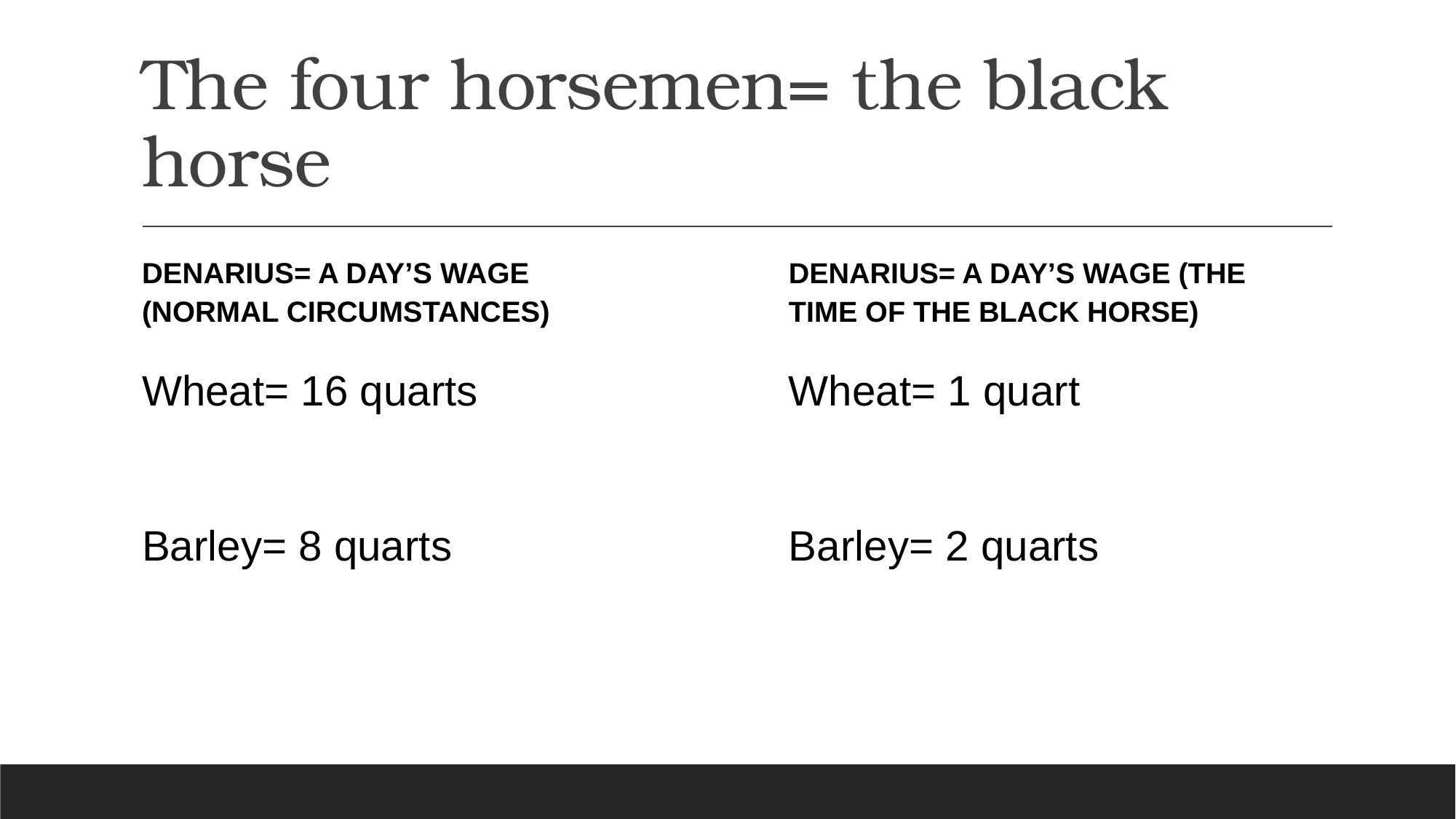

# The four horsemen= the black horse
Denarius= A day’s wage (normal circumstances)
Denarius= a day’s wage (the time of the black horse)
Wheat= 1 quart

Barley= 2 quarts
Wheat= 16 quarts

Barley= 8 quarts